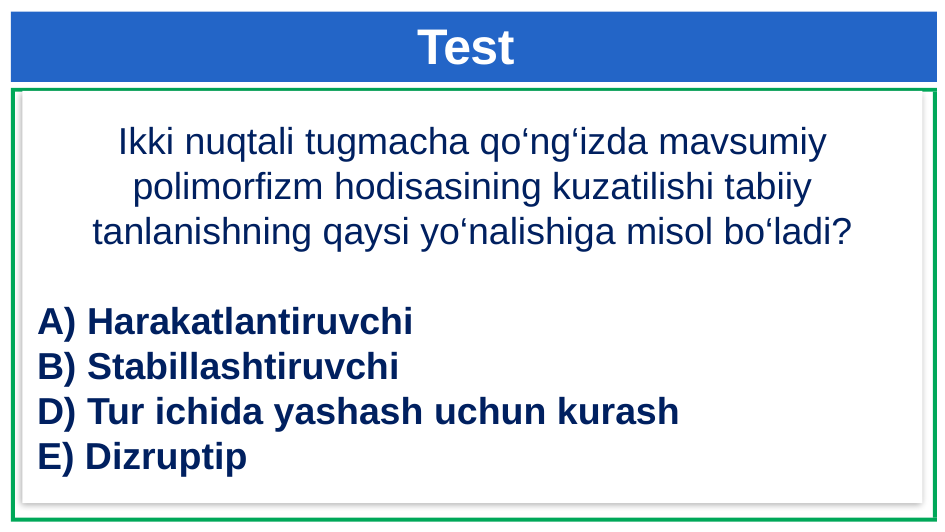

# Test
Ikki nuqtali tugmacha qo‘ng‘izda mavsumiy polimorfizm hodisasining kuzatilishi tabiiy tanlanishning qaysi yo‘nalishiga misol bo‘ladi?

A) Harakatlantiruvchi
B) Stabillashtiruvchi
D) Tur ichida yashash uchun kurash
E) Dizruptip